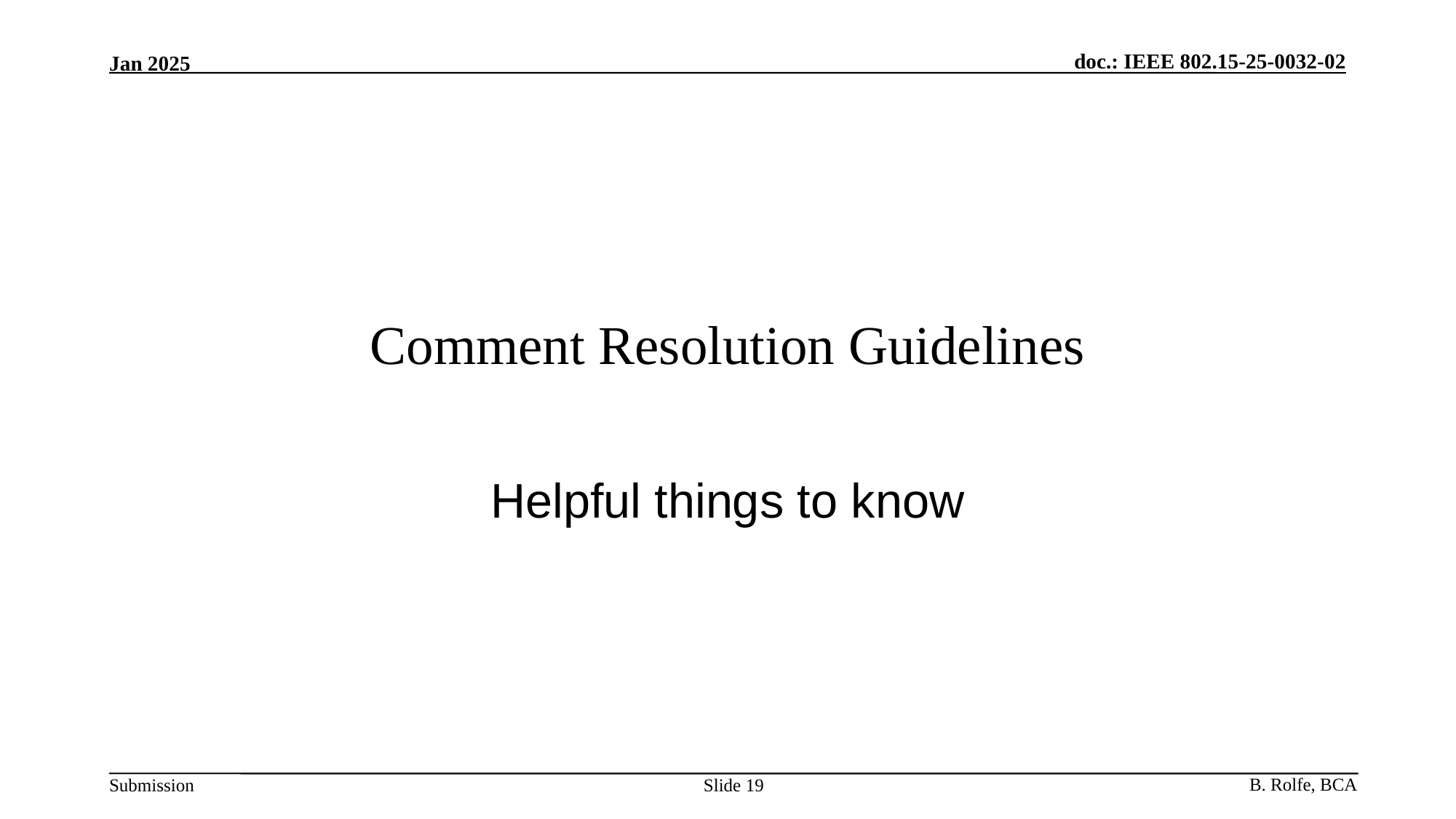

# Comment Resolution Guidelines
Helpful things to know
Slide 19